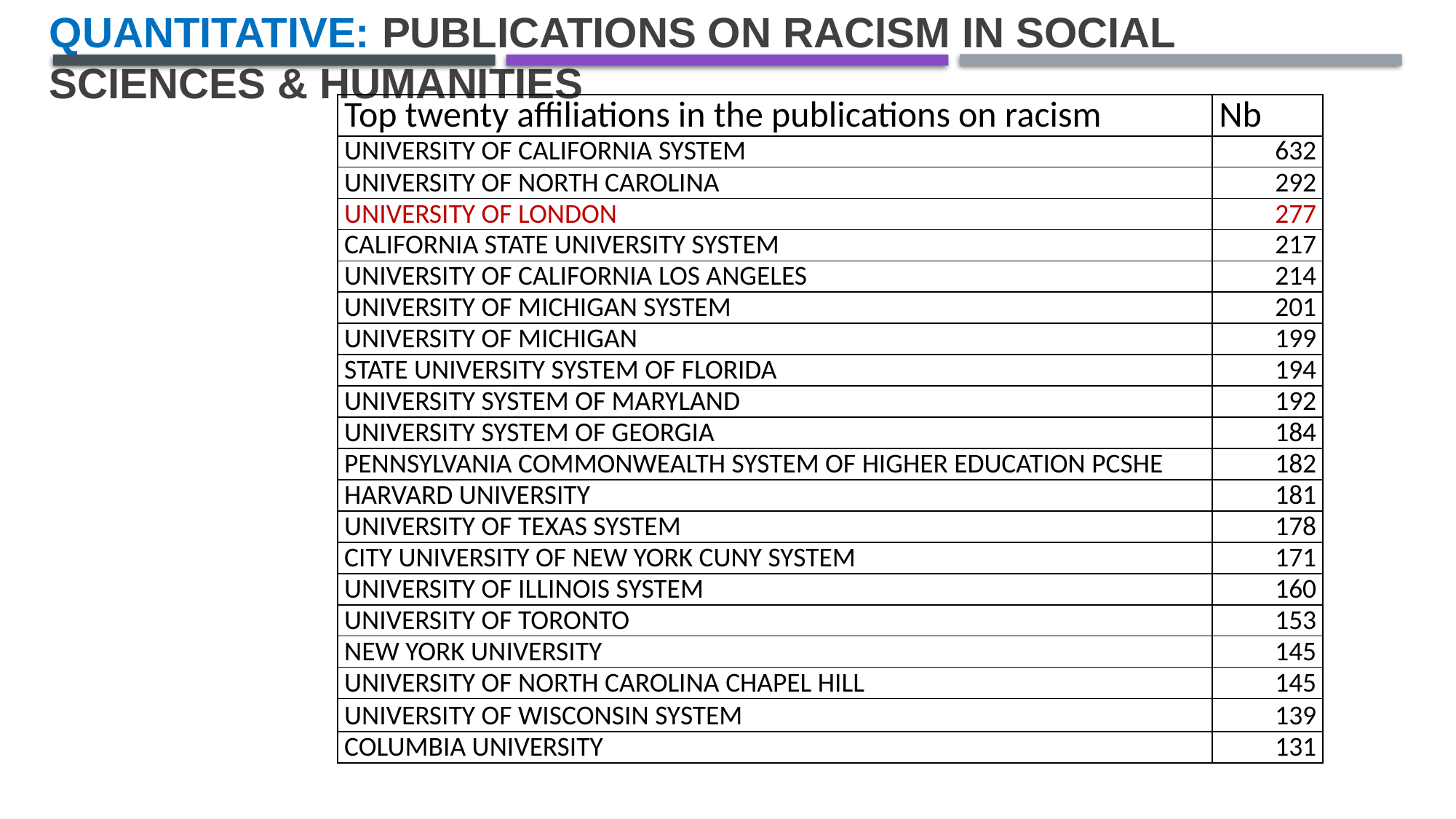

# QUANTITATIVE: PUBLICATIONS ON RACISM IN SOCIAL SCIENCES & HUMANITIES

| Top twenty affiliations in the publications on racism | Nb |
| --- | --- |
| UNIVERSITY OF CALIFORNIA SYSTEM | 632 |
| UNIVERSITY OF NORTH CAROLINA | 292 |
| UNIVERSITY OF LONDON | 277 |
| CALIFORNIA STATE UNIVERSITY SYSTEM | 217 |
| UNIVERSITY OF CALIFORNIA LOS ANGELES | 214 |
| UNIVERSITY OF MICHIGAN SYSTEM | 201 |
| UNIVERSITY OF MICHIGAN | 199 |
| STATE UNIVERSITY SYSTEM OF FLORIDA | 194 |
| UNIVERSITY SYSTEM OF MARYLAND | 192 |
| UNIVERSITY SYSTEM OF GEORGIA | 184 |
| PENNSYLVANIA COMMONWEALTH SYSTEM OF HIGHER EDUCATION PCSHE | 182 |
| HARVARD UNIVERSITY | 181 |
| UNIVERSITY OF TEXAS SYSTEM | 178 |
| CITY UNIVERSITY OF NEW YORK CUNY SYSTEM | 171 |
| UNIVERSITY OF ILLINOIS SYSTEM | 160 |
| UNIVERSITY OF TORONTO | 153 |
| NEW YORK UNIVERSITY | 145 |
| UNIVERSITY OF NORTH CAROLINA CHAPEL HILL | 145 |
| UNIVERSITY OF WISCONSIN SYSTEM | 139 |
| COLUMBIA UNIVERSITY | 131 |